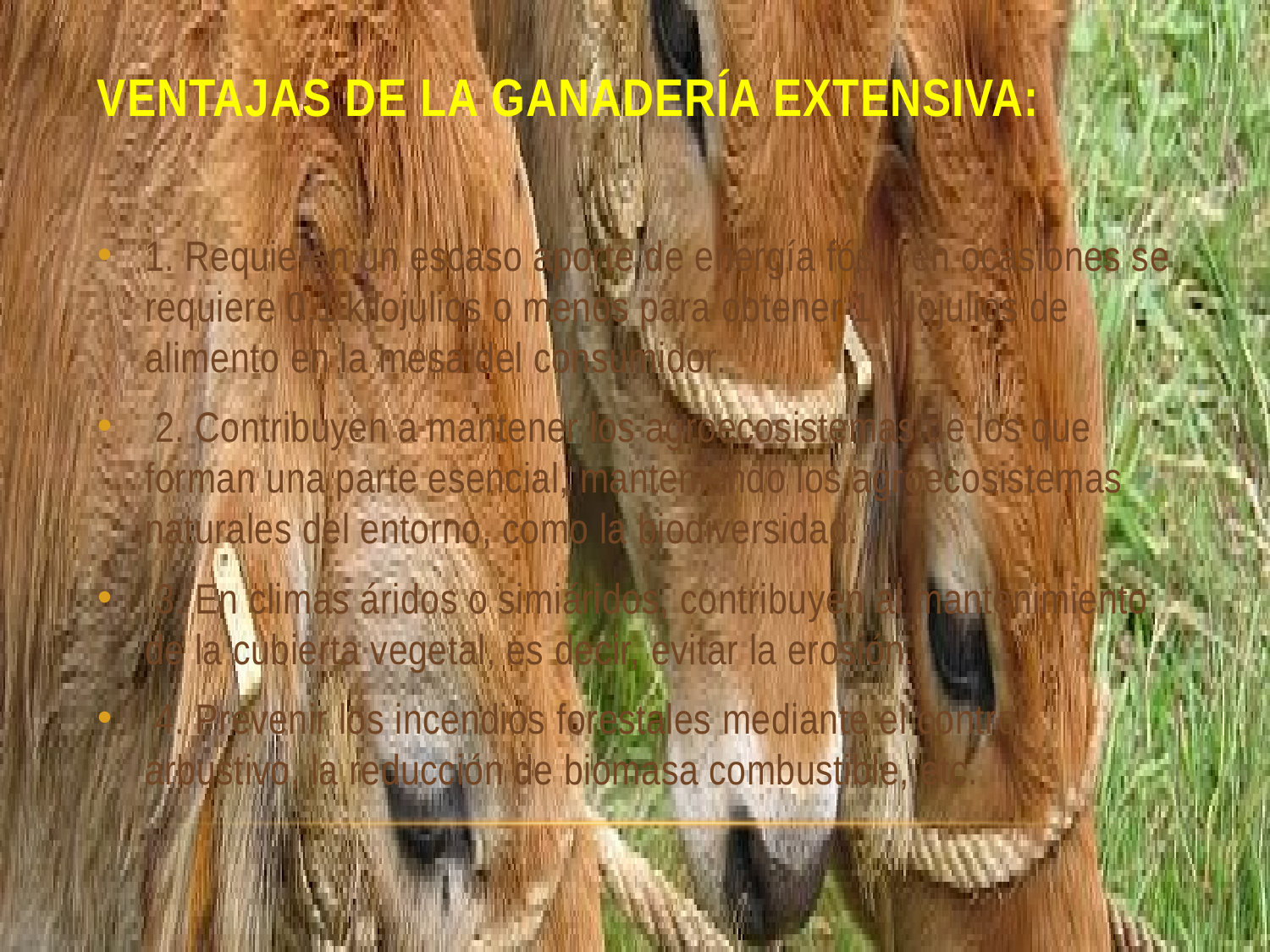

# Ventajas de la ganadería extensiva:
1. Requieren un escaso aporte de energía fósil, en ocasiones se requiere 0,1 kilojulios o menos para obtener 1 kilojulios de alimento en la mesa del consumidor.
 2. Contribuyen a mantener los agroecosistemas de los que forman una parte esencial, manteniendo los agroecosistemas naturales del entorno, como la biodiversidad.
 3. En climas áridos o simiáridos, contribuyen al mantenimiento de la cubierta vegetal, es decir, evitar la erosión.
 4. Prevenir los incendios forestales mediante el control arbustivo, la reducción de biomasa combustible, etc.